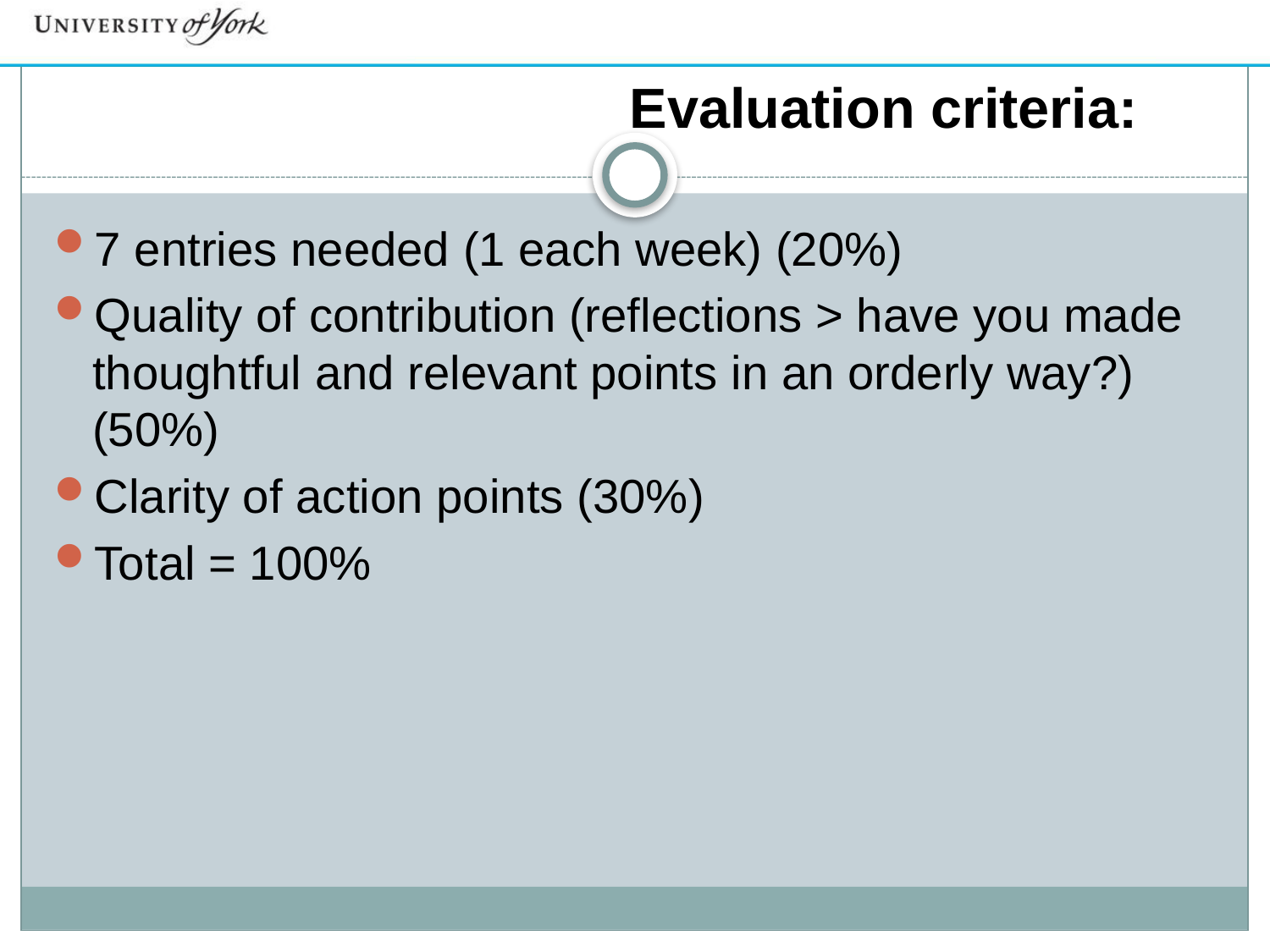

# Evaluation criteria:
7 entries needed (1 each week) (20%)
Quality of contribution (reflections > have you made thoughtful and relevant points in an orderly way?) (50%)
Clarity of action points (30%)
Total = 100%